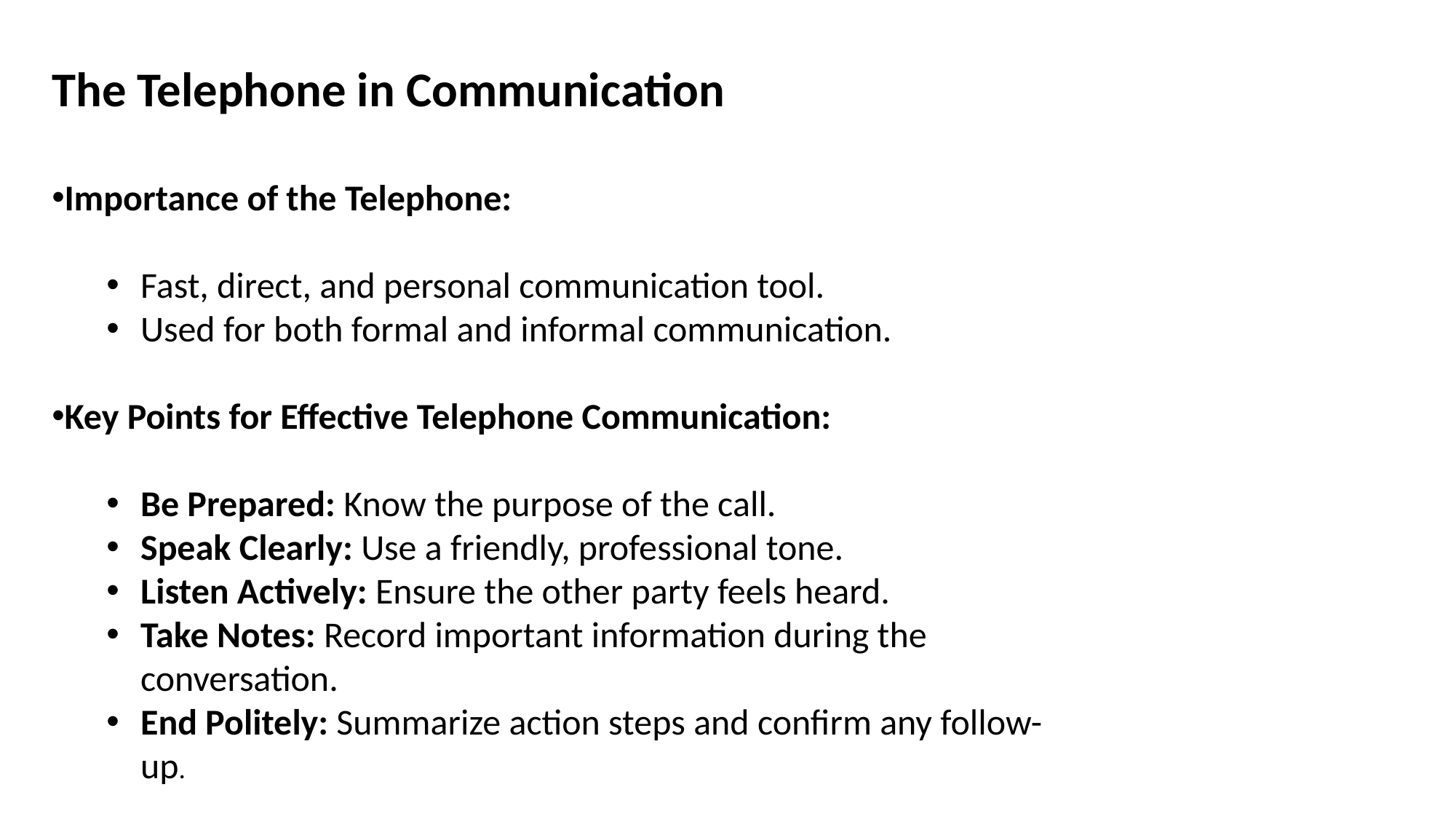

The Telephone in Communication

Importance of the Telephone:

Fast, direct, and personal communication tool.
Used for both formal and informal communication.

Key Points for Effective Telephone Communication:

Be Prepared: Know the purpose of the call.
Speak Clearly: Use a friendly, professional tone.
Listen Actively: Ensure the other party feels heard.
Take Notes: Record important information during the conversation.
End Politely: Summarize action steps and confirm any follow-up.